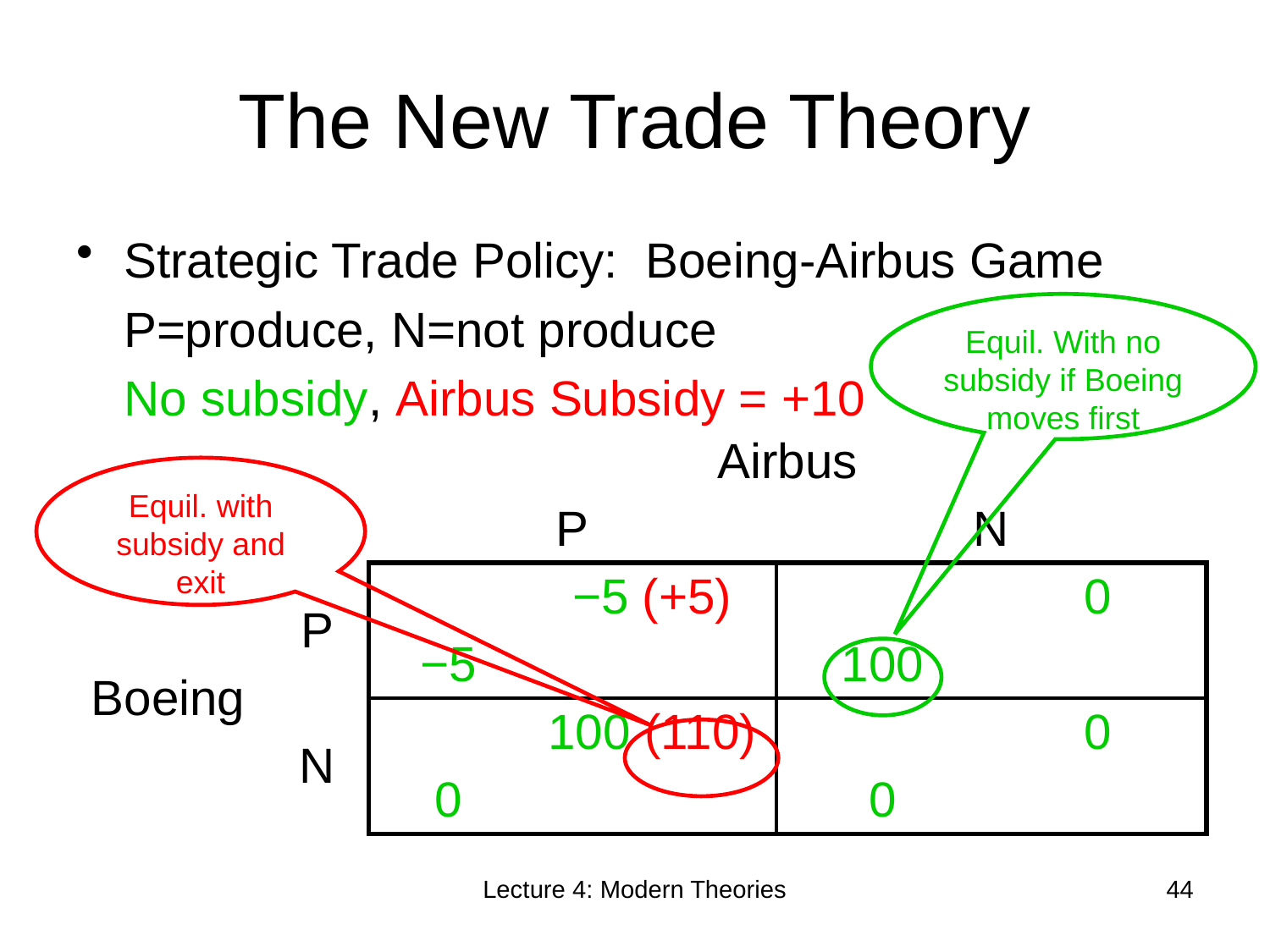

# The New Trade Theory
Strategic Trade Policy:  Boeing-Airbus Game
	P=produce, N=not produce
	No subsidy, Airbus Subsidy = +10
Equil. With no subsidy if Boeing moves first
|  |  | Airbus |  |  |  |
| --- | --- | --- | --- | --- | --- |
|  |  | P |  | N |  |
| Boeing | P |  | −5 (+5) |  | 0 |
|  |  | −5 |  | 100 |  |
|  | N |  | 100 (110) |  | 0 |
|  |  | 0 |  | 0 |  |
Equil. with subsidy and exit

Lecture 4: Modern Theories
44